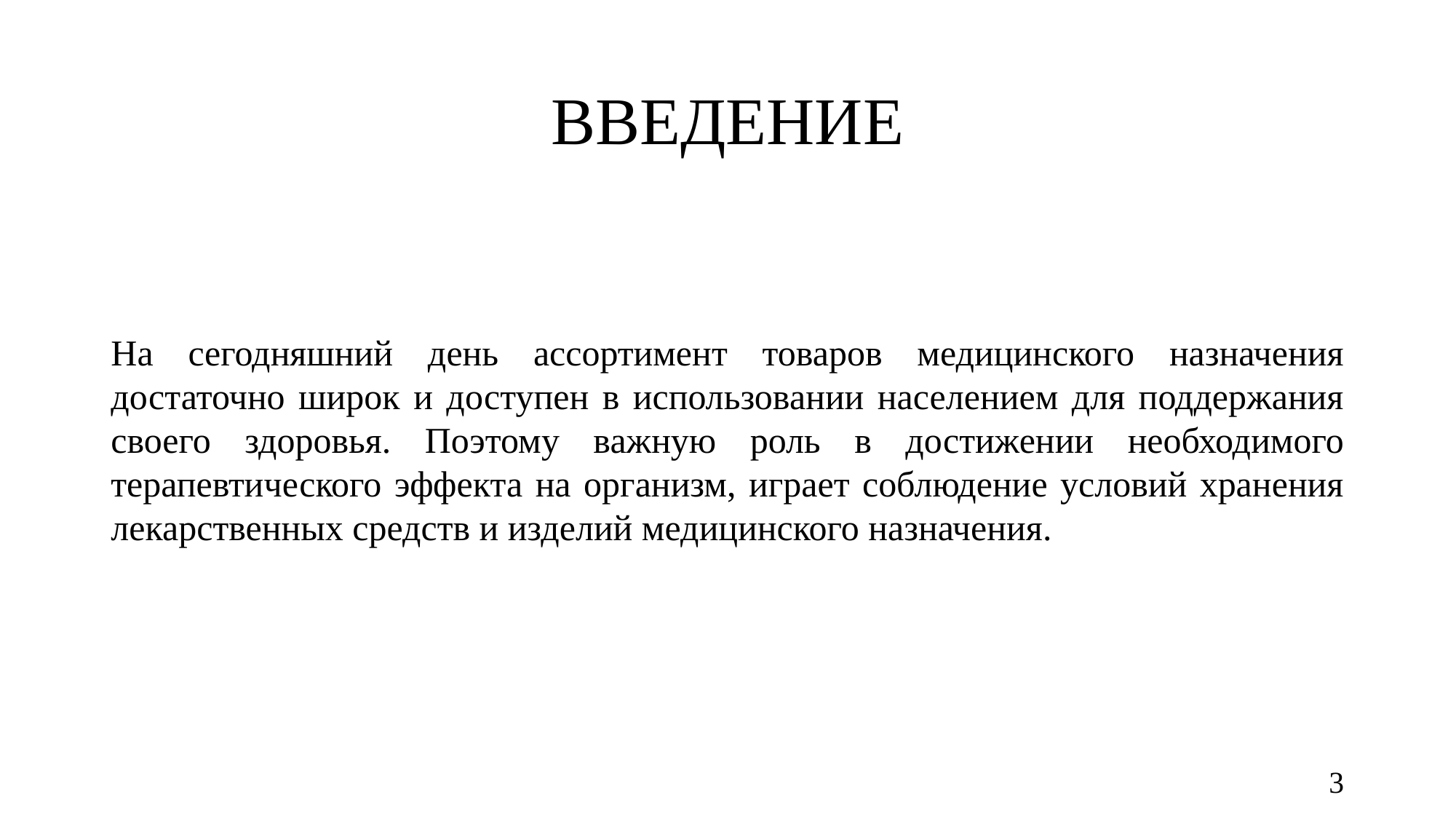

# ВВЕДЕНИЕ
На сегодняшний день ассортимент товаров медицинского назначения достаточно широк и доступен в использовании населением для поддержания своего здоровья. Поэтому важную роль в достижении необходимого терапевтического эффекта на организм, играет соблюдение условий хранения лекарственных средств и изделий медицинского назначения.

3